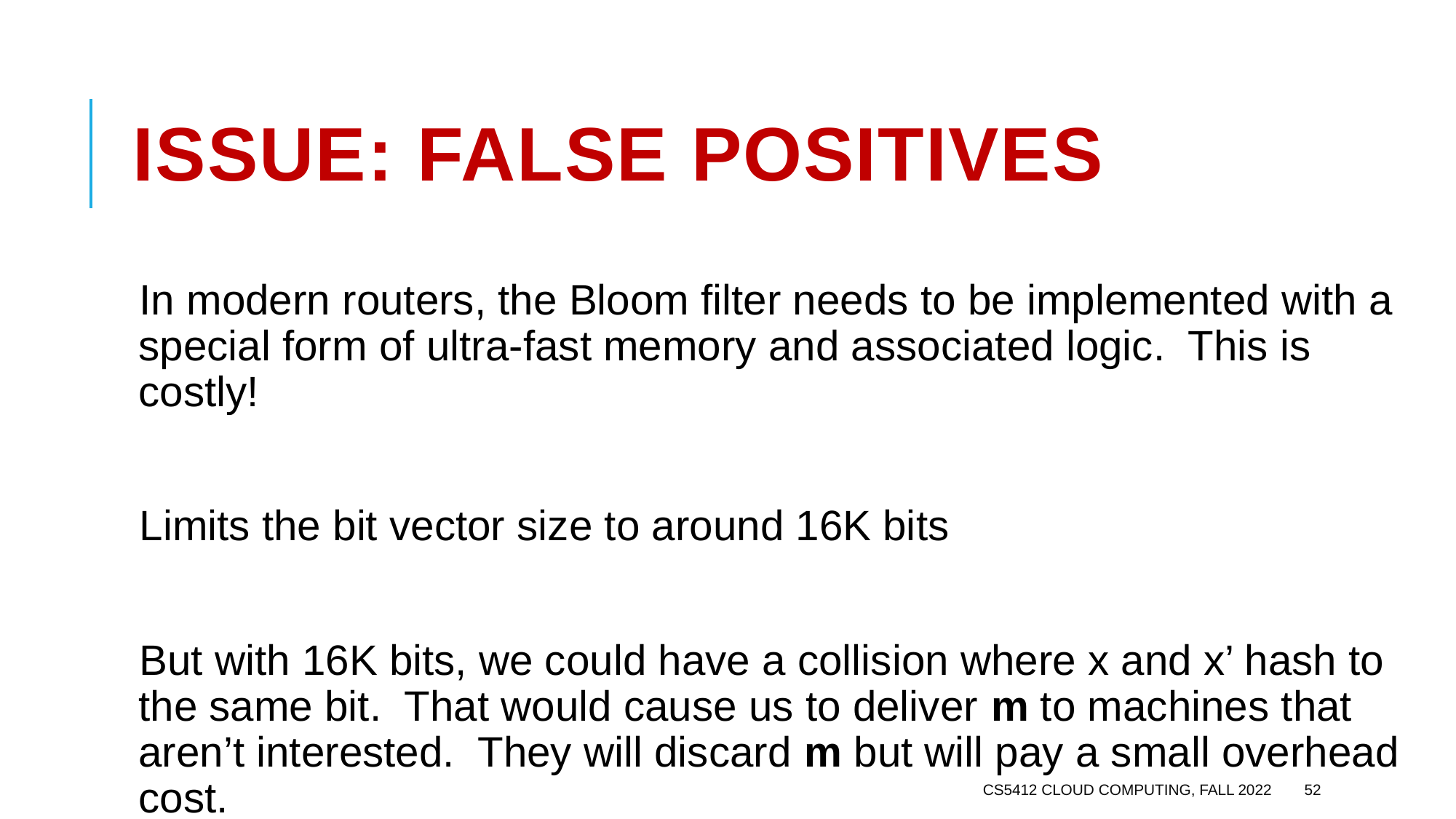

# Issue: False positives
In modern routers, the Bloom filter needs to be implemented with a special form of ultra-fast memory and associated logic.  This is costly!

Limits the bit vector size to around 16K bits

But with 16K bits, we could have a collision where x and x’ hash to the same bit.  That would cause us to deliver m to machines that aren’t interested.  They will discard m but will pay a small overhead cost.
CS5412 Cloud Computing, Fall 2022
52